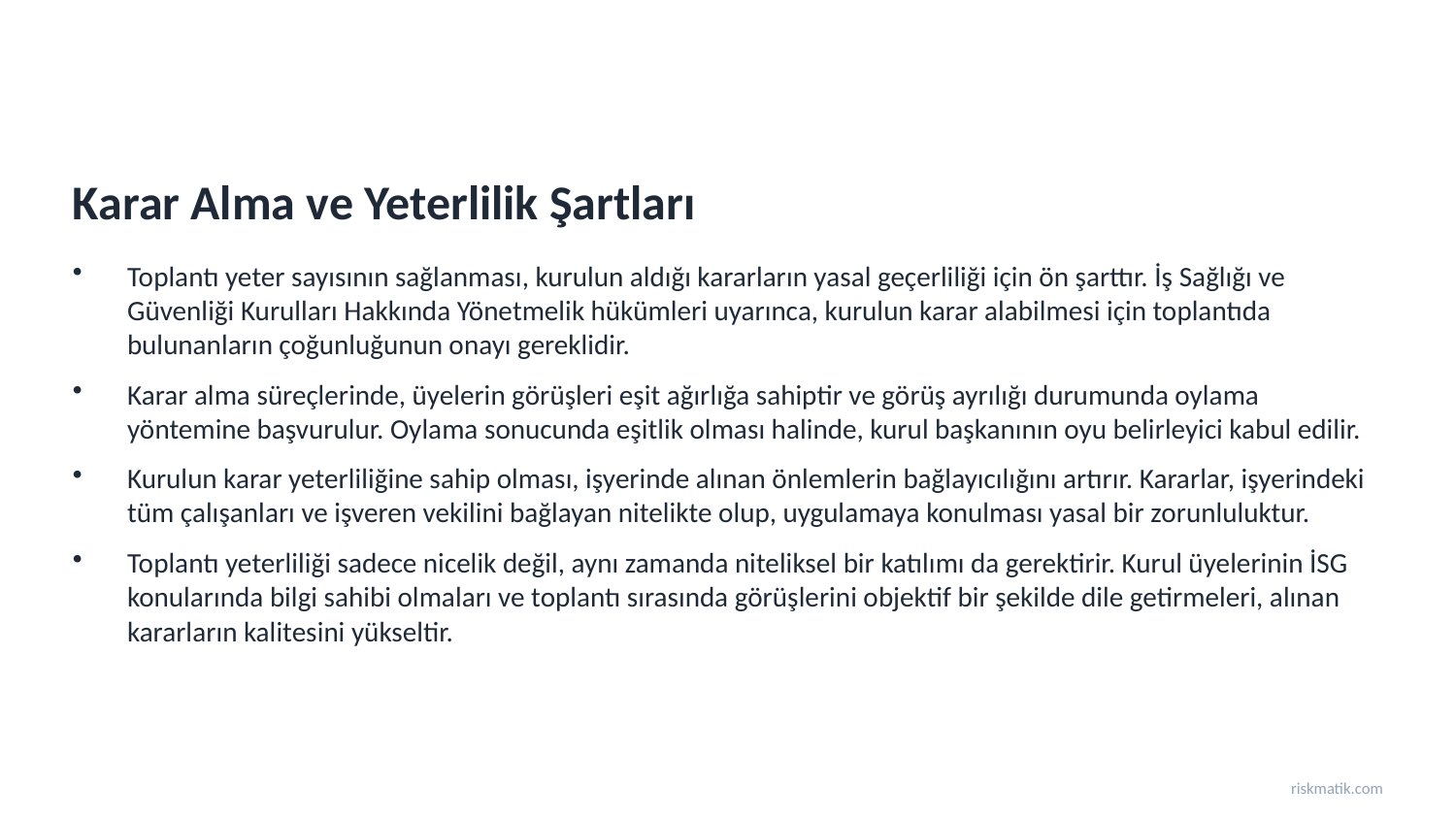

Karar Alma ve Yeterlilik Şartları
Toplantı yeter sayısının sağlanması, kurulun aldığı kararların yasal geçerliliği için ön şarttır. İş Sağlığı ve Güvenliği Kurulları Hakkında Yönetmelik hükümleri uyarınca, kurulun karar alabilmesi için toplantıda bulunanların çoğunluğunun onayı gereklidir.
Karar alma süreçlerinde, üyelerin görüşleri eşit ağırlığa sahiptir ve görüş ayrılığı durumunda oylama yöntemine başvurulur. Oylama sonucunda eşitlik olması halinde, kurul başkanının oyu belirleyici kabul edilir.
Kurulun karar yeterliliğine sahip olması, işyerinde alınan önlemlerin bağlayıcılığını artırır. Kararlar, işyerindeki tüm çalışanları ve işveren vekilini bağlayan nitelikte olup, uygulamaya konulması yasal bir zorunluluktur.
Toplantı yeterliliği sadece nicelik değil, aynı zamanda niteliksel bir katılımı da gerektirir. Kurul üyelerinin İSG konularında bilgi sahibi olmaları ve toplantı sırasında görüşlerini objektif bir şekilde dile getirmeleri, alınan kararların kalitesini yükseltir.
riskmatik.com